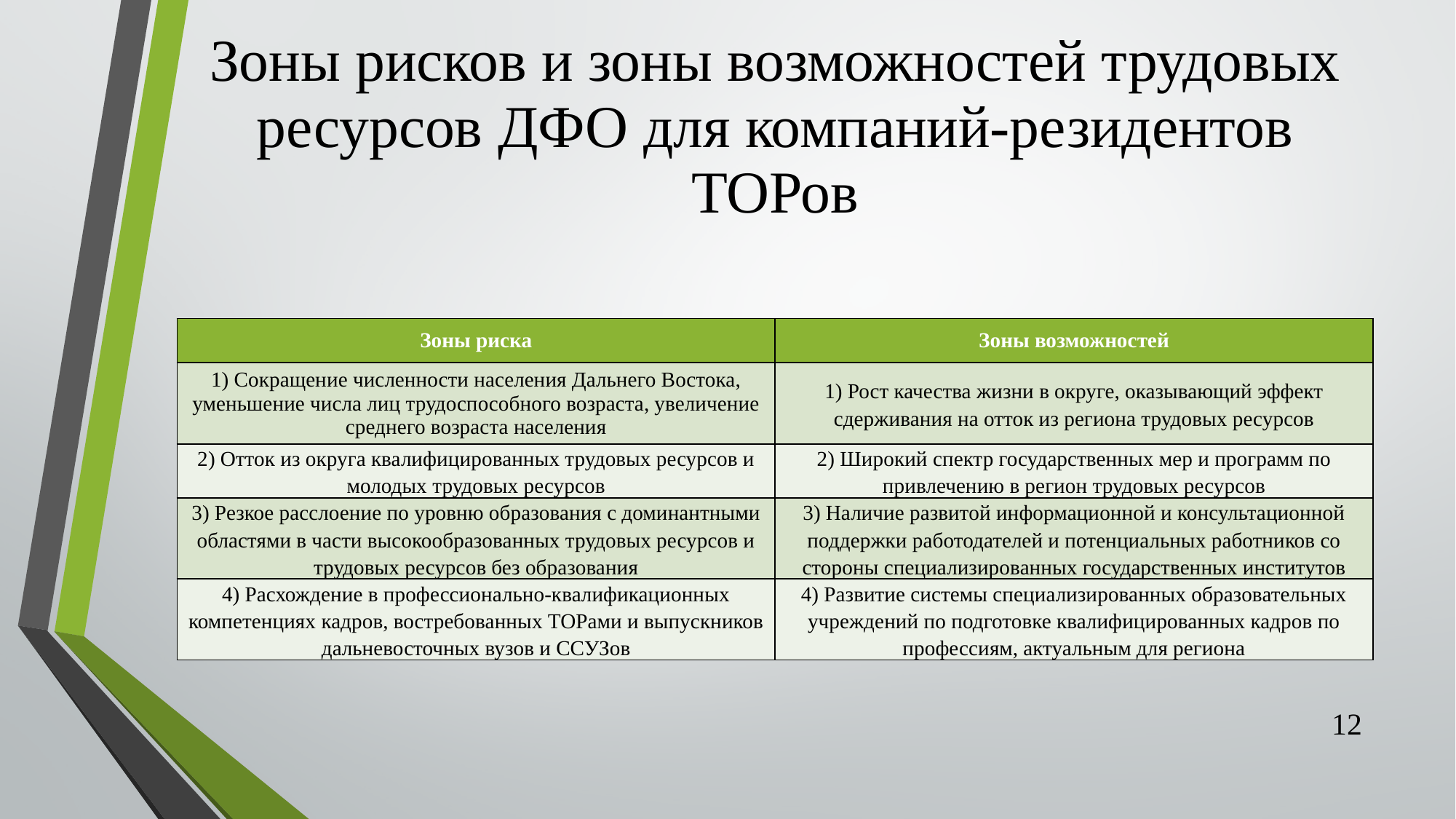

# Зоны рисков и зоны возможностей трудовых ресурсов ДФО для компаний-резидентов ТОРов
| Зоны риска | Зоны возможностей |
| --- | --- |
| 1) Сокращение численности населения Дальнего Востока, уменьшение числа лиц трудоспособного возраста, увеличение среднего возраста населения | 1) Рост качества жизни в округе, оказывающий эффект сдерживания на отток из региона трудовых ресурсов |
| 2) Отток из округа квалифицированных трудовых ресурсов и молодых трудовых ресурсов | 2) Широкий спектр государственных мер и программ по привлечению в регион трудовых ресурсов |
| 3) Резкое расслоение по уровню образования с доминантными областями в части высокообразованных трудовых ресурсов и трудовых ресурсов без образования | 3) Наличие развитой информационной и консультационной поддержки работодателей и потенциальных работников со стороны специализированных государственных институтов |
| 4) Расхождение в профессионально-квалификационных компетенциях кадров, востребованных ТОРами и выпускников дальневосточных вузов и ССУЗов | 4) Развитие системы специализированных образовательных учреждений по подготовке квалифицированных кадров по профессиям, актуальным для региона |
12